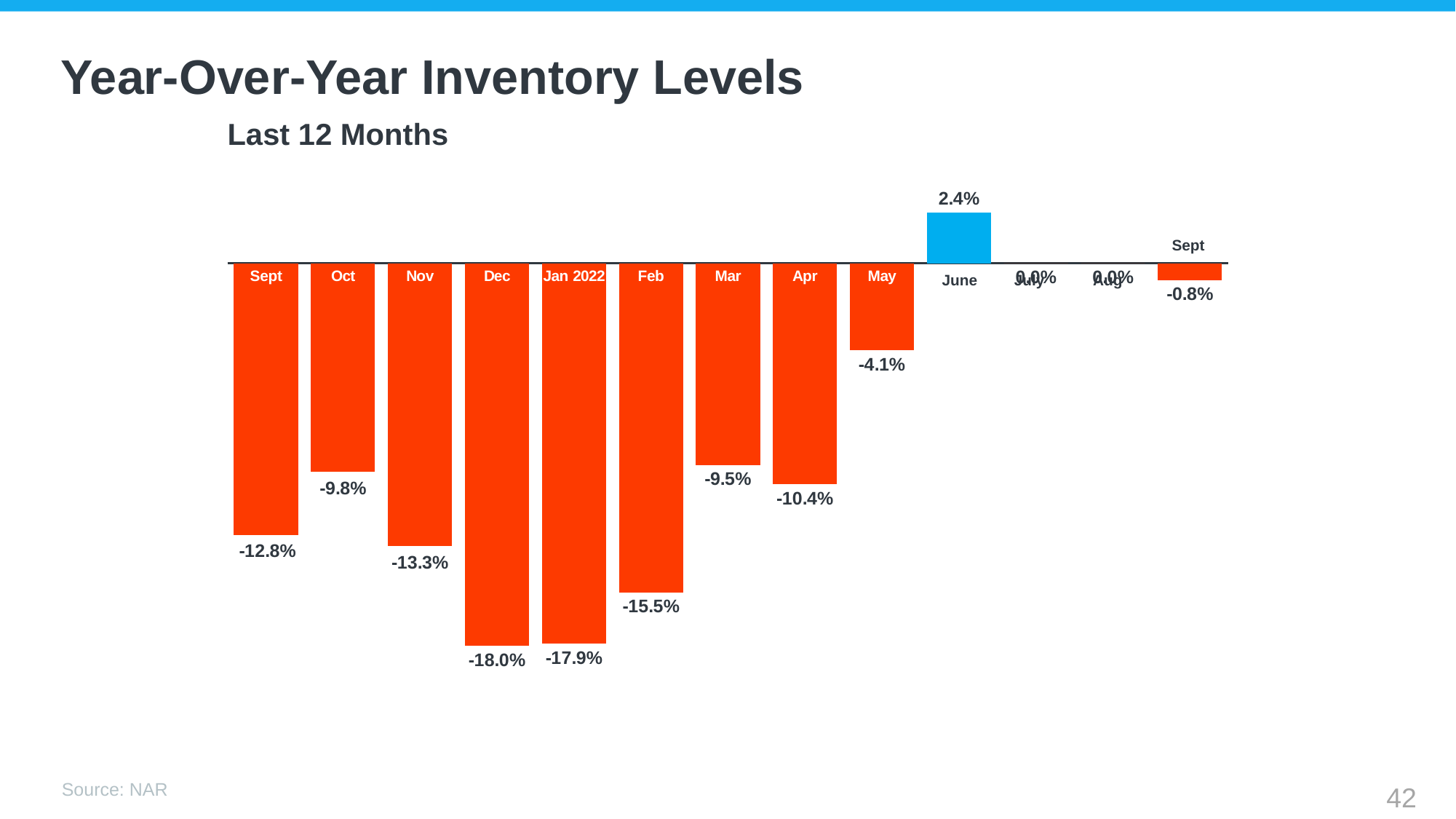

# Year-Over-Year Inventory Levels
Last 12 Months

### Chart

| Category | % |
|---|---|
| Sept | -0.128 |
| Oct | -0.098 |
| Nov | -0.133 |
| Dec | -0.18 |
| Jan 2022 | -0.179 |
| Feb | -0.155 |
| Mar | -0.095 |
| Apr | -0.104 |
| May | -0.041 |
| June | 0.024 |
| July | 0.0 |
| August | 0.0 |
Sept
Aug
June
July
42
Source: NAR